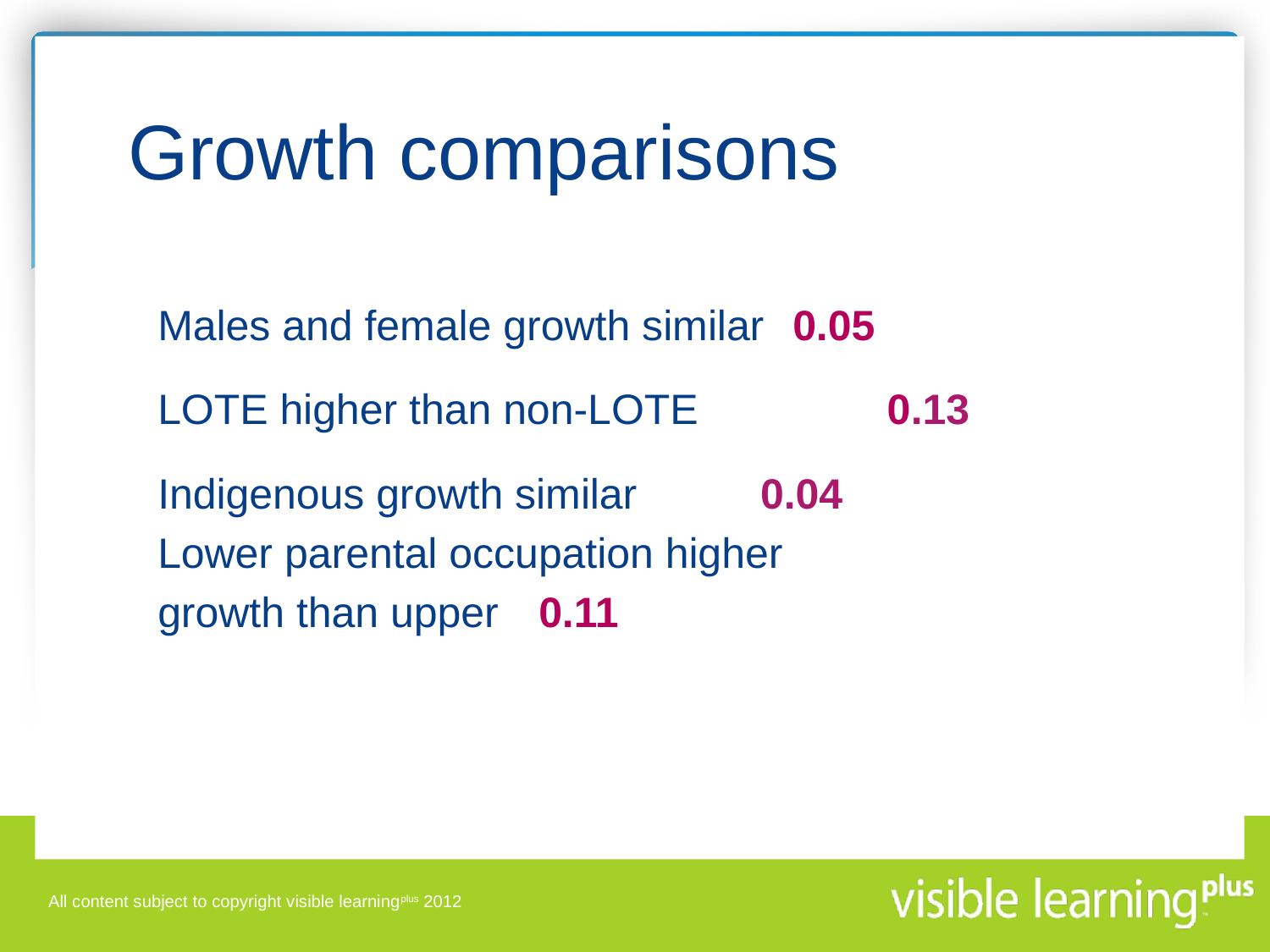

# Growth comparisons
Males and female growth similar 	0.05
LOTE higher than non-LOTE	        0.13
Indigenous growth similar  	        0.04
Lower parental occupation higher
growth than upper 	0.11